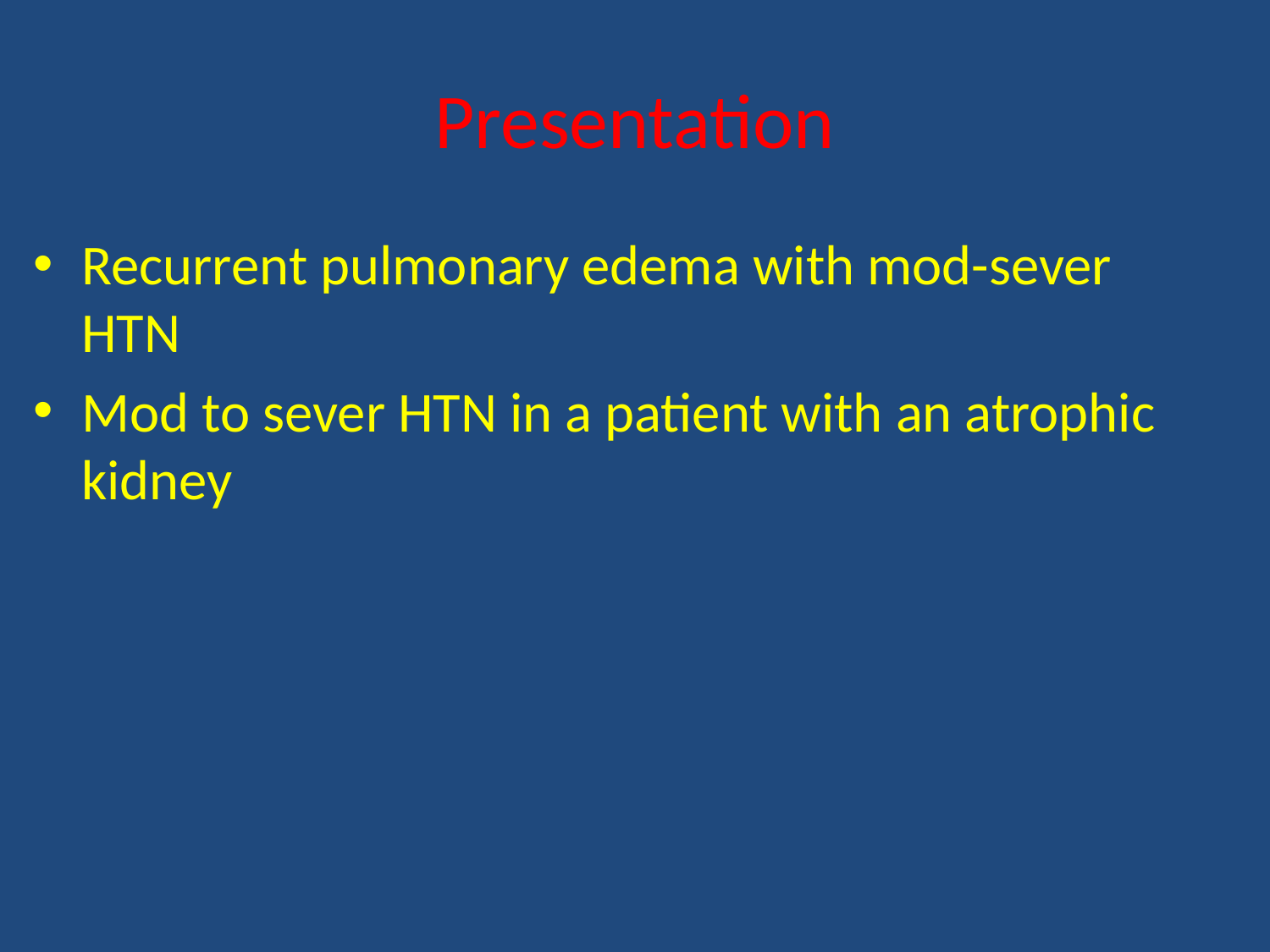

# Presentation
Recurrent pulmonary edema with mod-sever HTN
Mod to sever HTN in a patient with an atrophic kidney